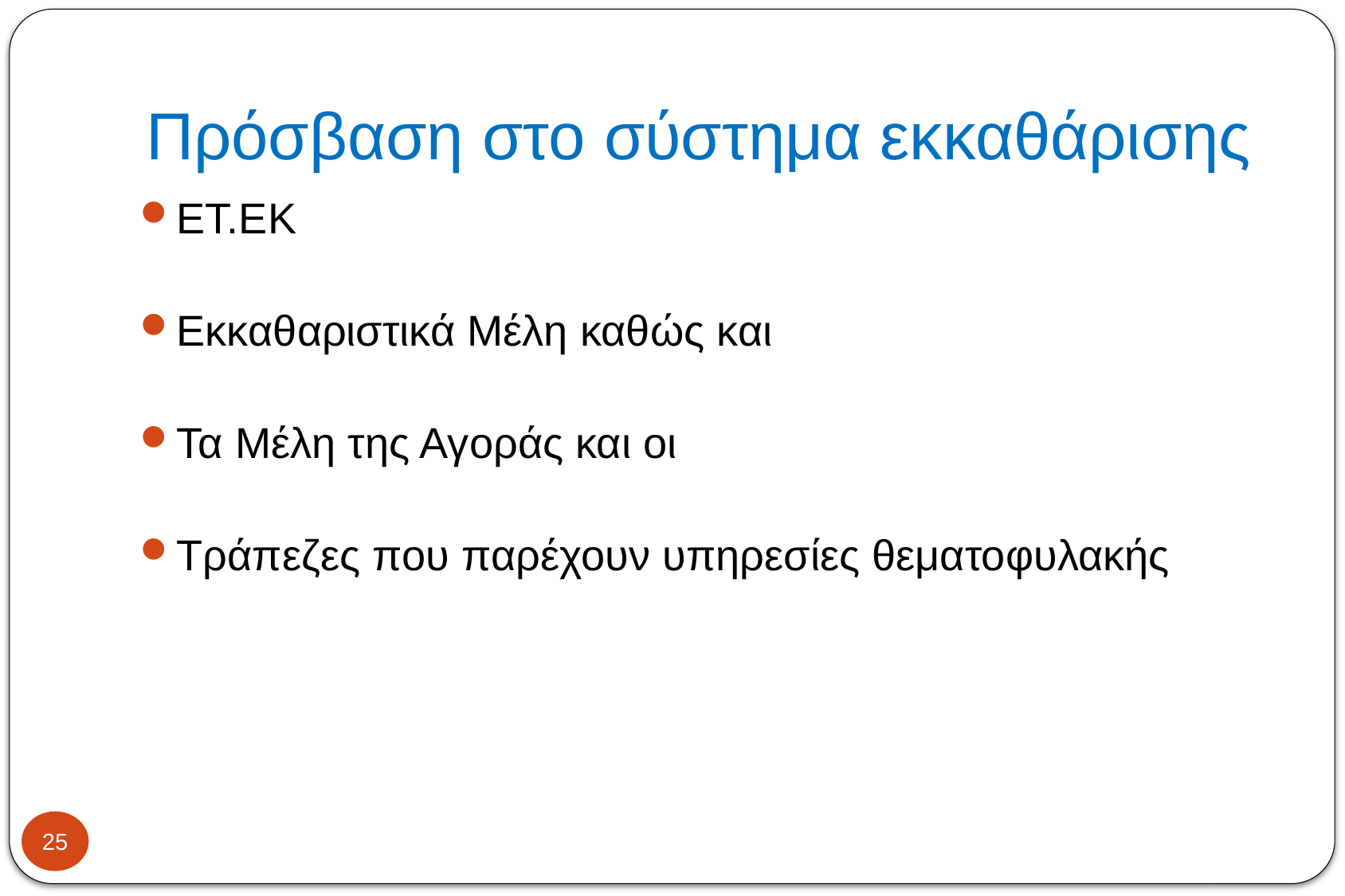

# Πρόσβαση στο σύστημα εκκαθάρισης
ΕΤ.ΕΚ

Εκκαθαριστικά Μέλη καθώς και

Τα Μέλη της Αγοράς και οι

Τράπεζες που παρέχουν υπηρεσίες θεματοφυλακής
25